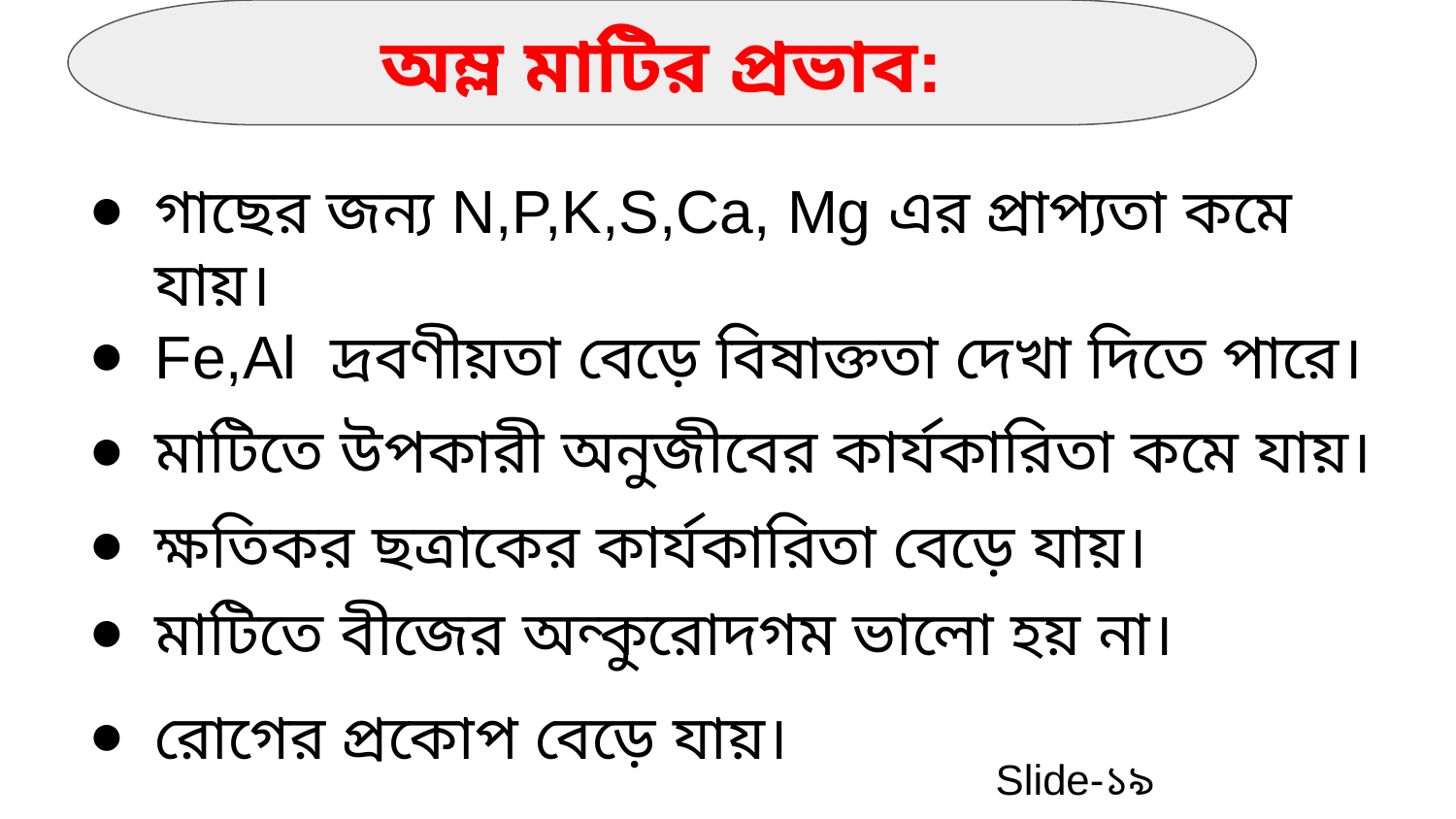

অম্ল মাটির প্রভাব:
গাছের জন্য N,P,K,S,Ca, Mg এর প্রাপ্যতা কমে যায়।
Fe,Al  দ্রবণীয়তা বেড়ে বিষাক্ততা দেখা দিতে পারে।

মাটিতে উপকারী অনুজীবের কার্যকারিতা কমে যায়।

ক্ষতিকর ছত্রাকের কার্যকারিতা বেড়ে যায়।

মাটিতে বীজের অন্কুরোদগম ভালো হয় না।

রোগের প্রকোপ বেড়ে যায়।
Slide-১৯